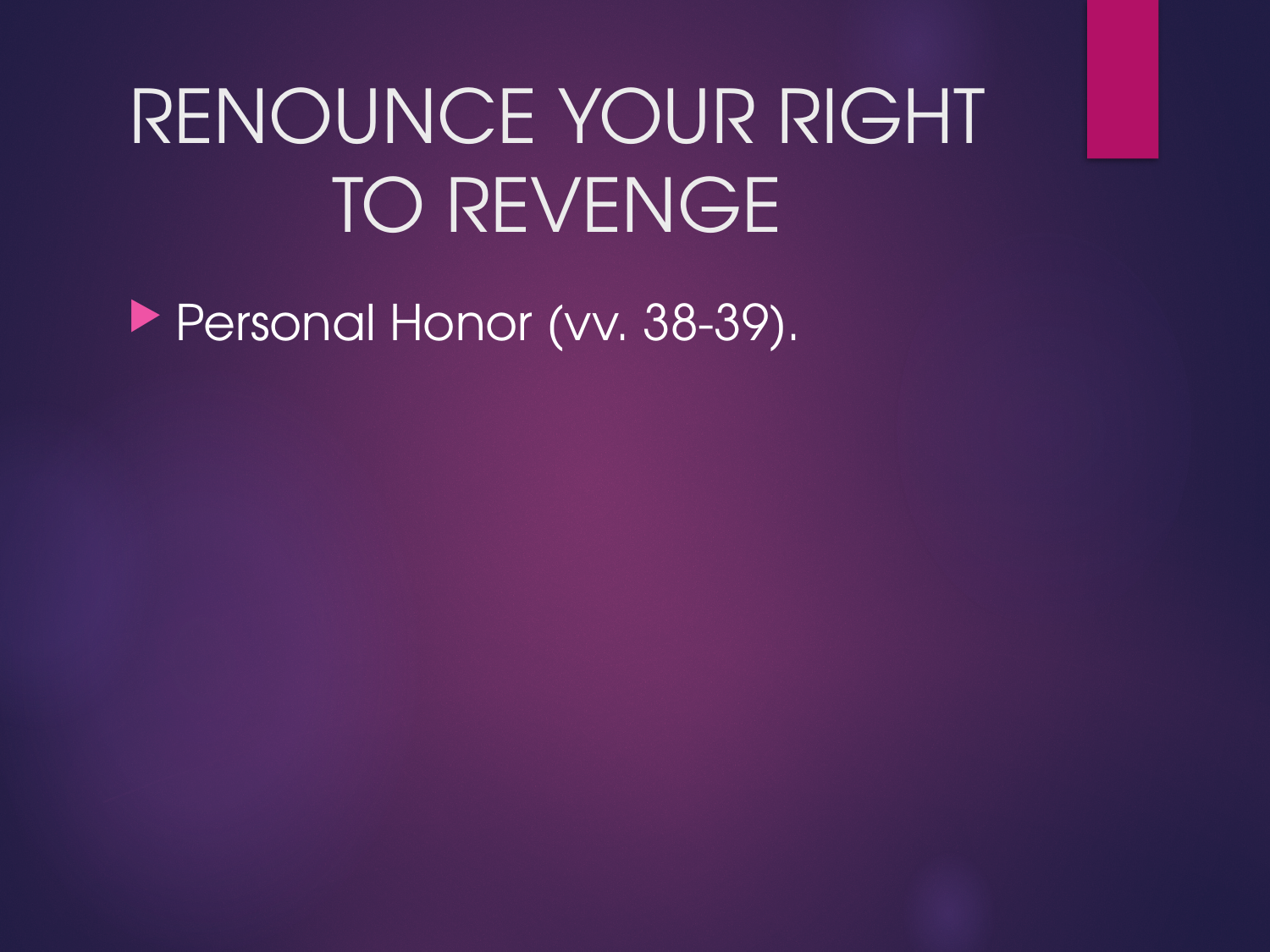

# RENOUNCE YOUR RIGHT TO REVENGE
Personal Honor (vv. 38-39).